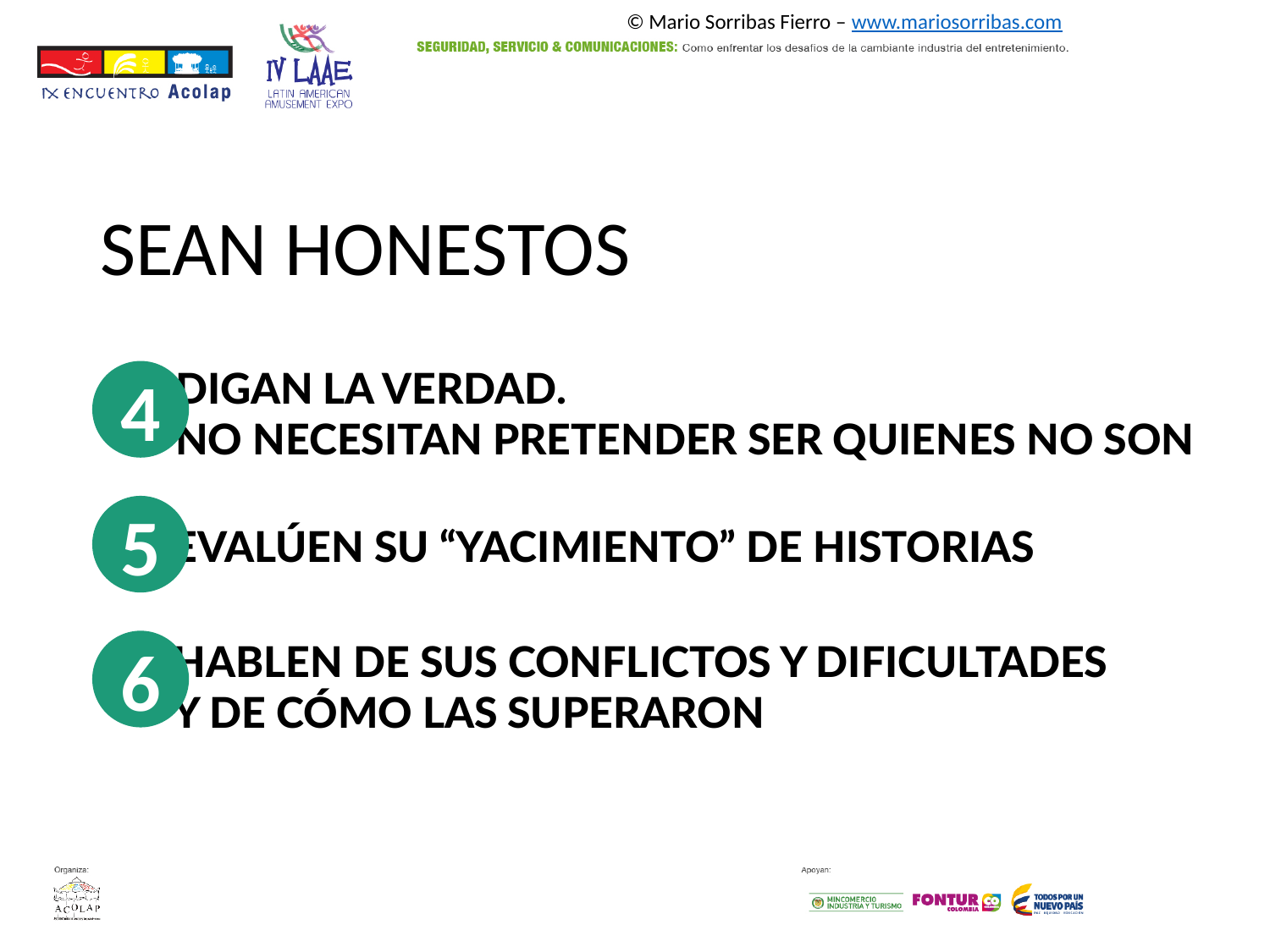

© Mario Sorribas Fierro – www.mariosorribas.com
SEAN HONESTOS
DIGAN LA VERDAD.
NO NECESITAN PRETENDER SER QUIENES NO SON

4
5
EVALÚEN SU “YACIMIENTO” DE HISTORIAS

HABLEN DE SUS CONFLICTOS Y DIFICULTADES
Y DE CÓMO LAS SUPERARON
6